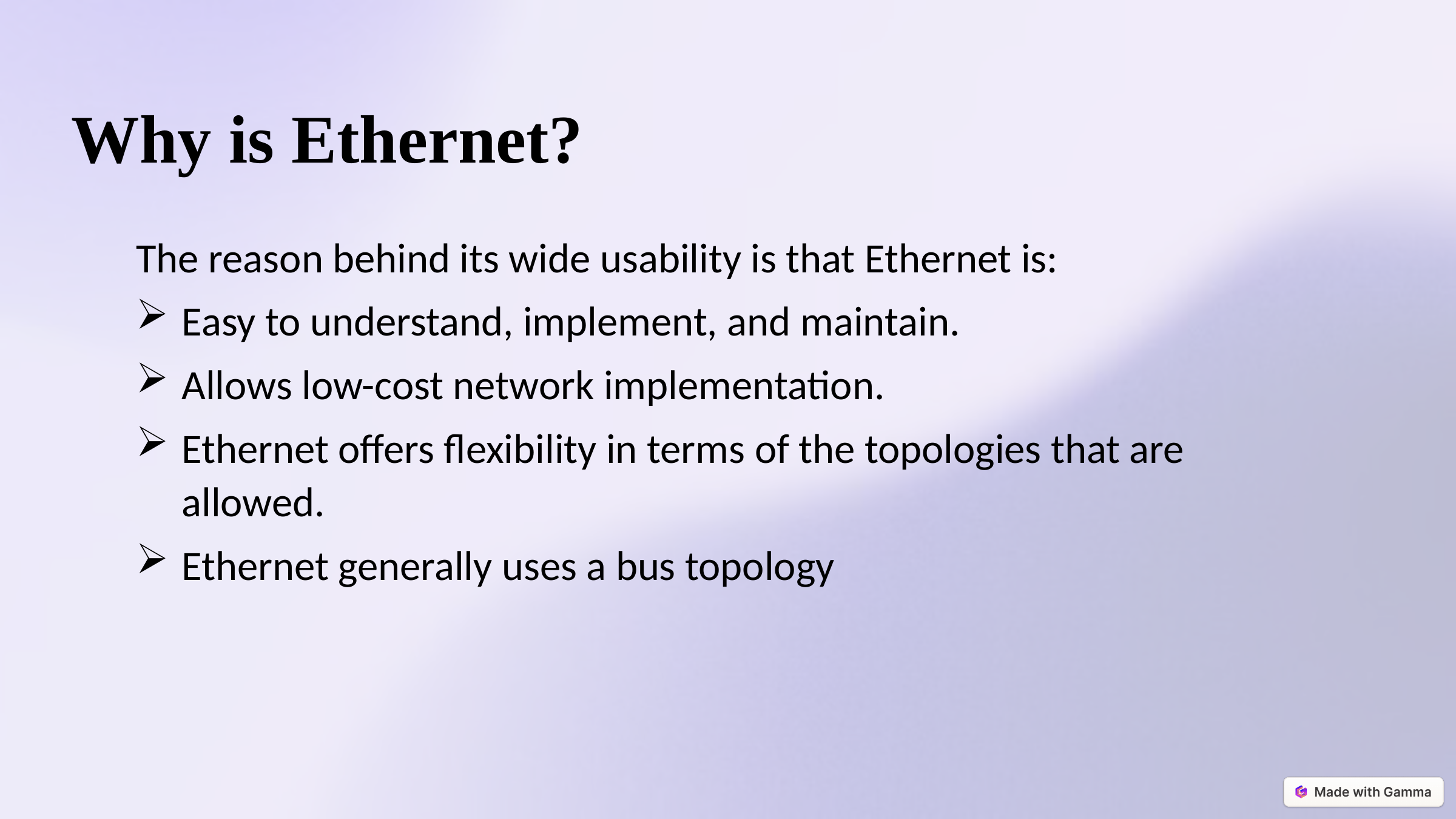

Why is Ethernet?
The reason behind its wide usability is that Ethernet is:
Easy to understand, implement, and maintain.
Allows low-cost network implementation.
Ethernet offers flexibility in terms of the topologies that are allowed.
Ethernet generally uses a bus topology